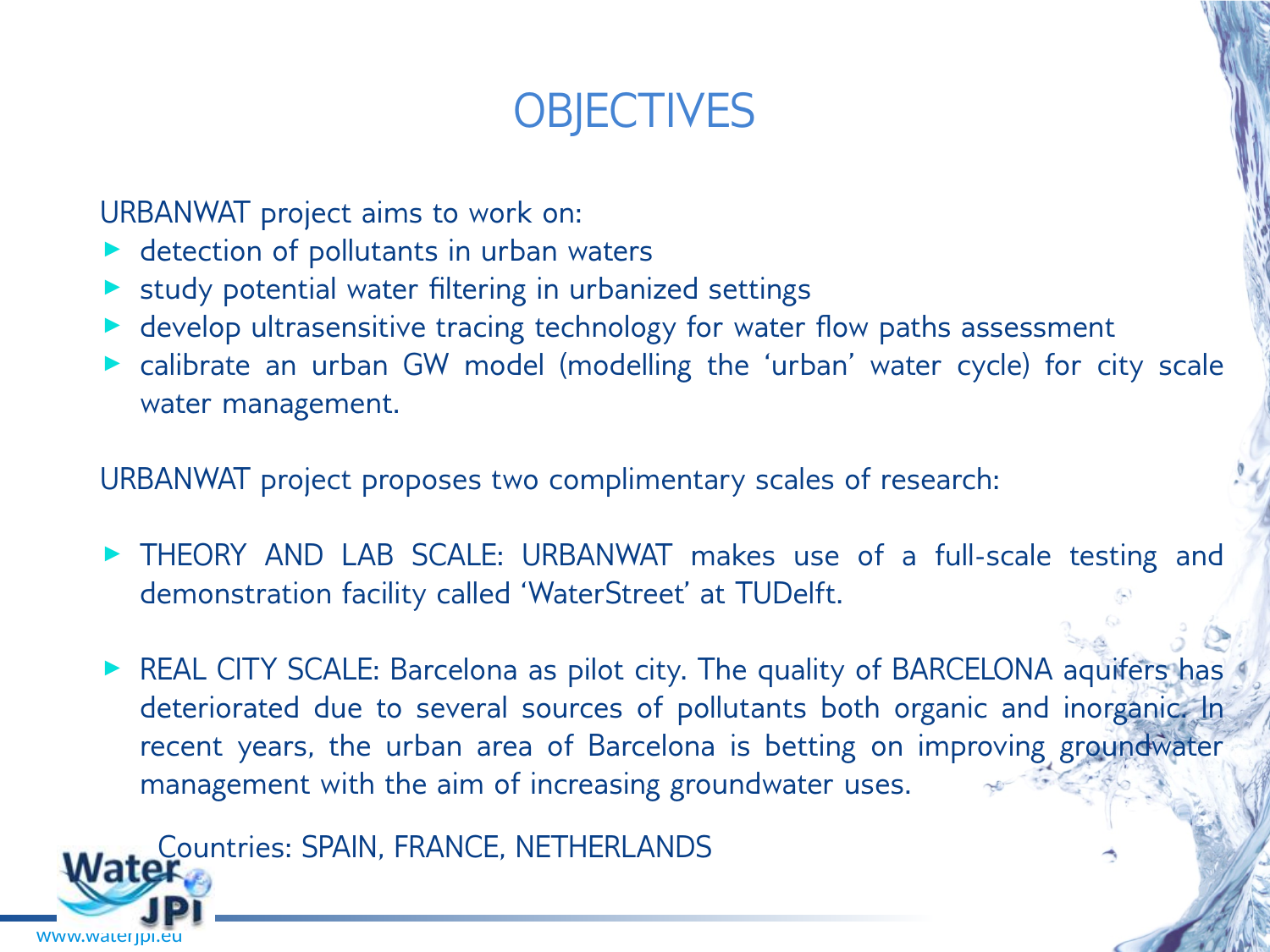

# OBJECTIVES
URBANWAT project aims to work on:
detection of pollutants in urban waters
study potential water filtering in urbanized settings
develop ultrasensitive tracing technology for water flow paths assessment
calibrate an urban GW model (modelling the ‘urban’ water cycle) for city scale water management.

URBANWAT project proposes two complimentary scales of research:

THEORY AND LAB SCALE: URBANWAT makes use of a full-scale testing and demonstration facility called ‘WaterStreet’ at TUDelft.

REAL CITY SCALE: Barcelona as pilot city. The quality of BARCELONA aquifers has deteriorated due to several sources of pollutants both organic and inorganic. In recent years, the urban area of Barcelona is betting on improving groundwater management with the aim of increasing groundwater uses.
Countries: SPAIN, FRANCE, NETHERLANDS